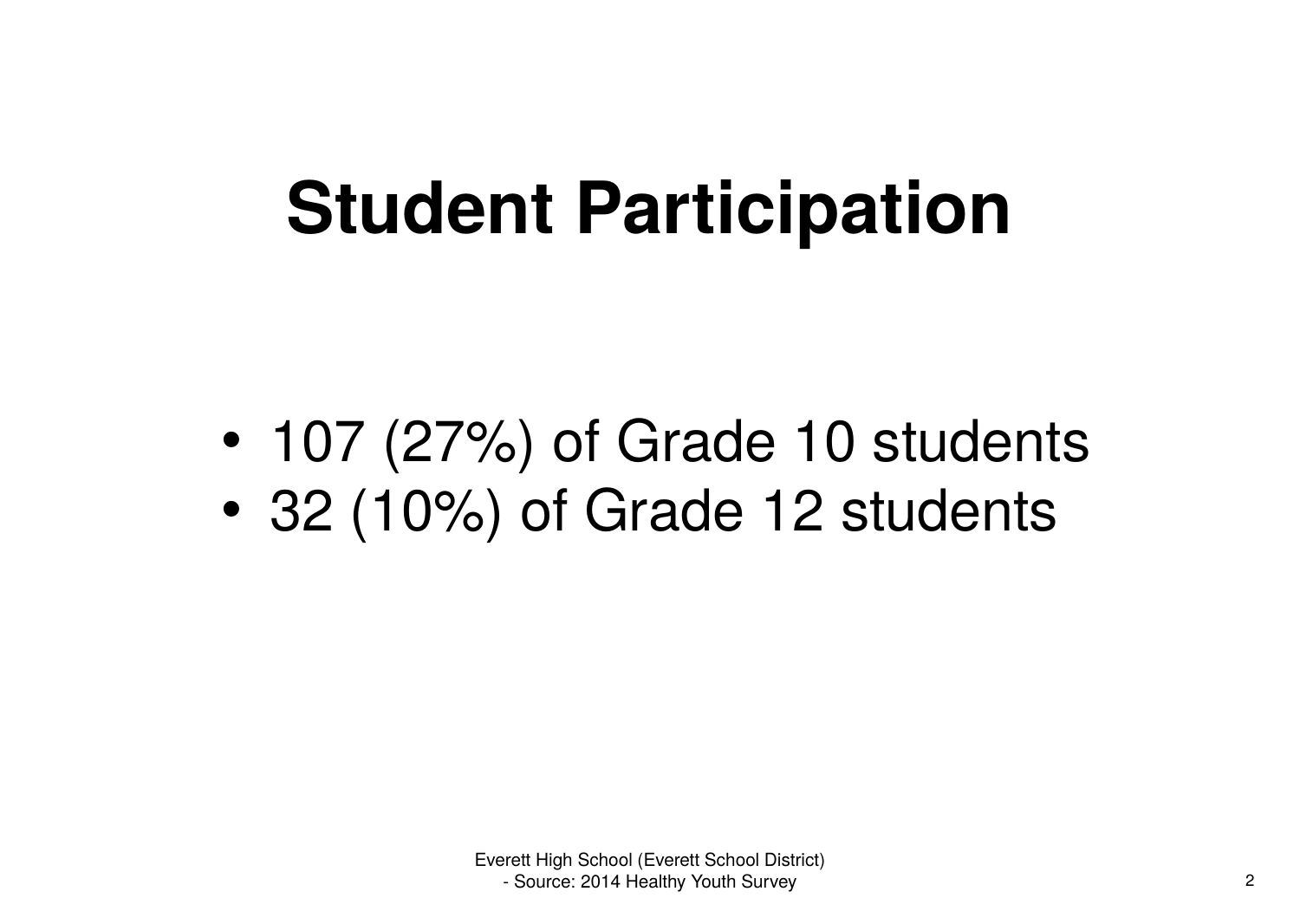

Student Participation
Blank Space
107 (27%) of Grade 10 students
32 (10%) of Grade 12 students
Blank Line
Blank Line
Blank Line
Blank Line
Blank Line
Everett High School (Everett School District)
- Source: 2014 Healthy Youth Survey
2